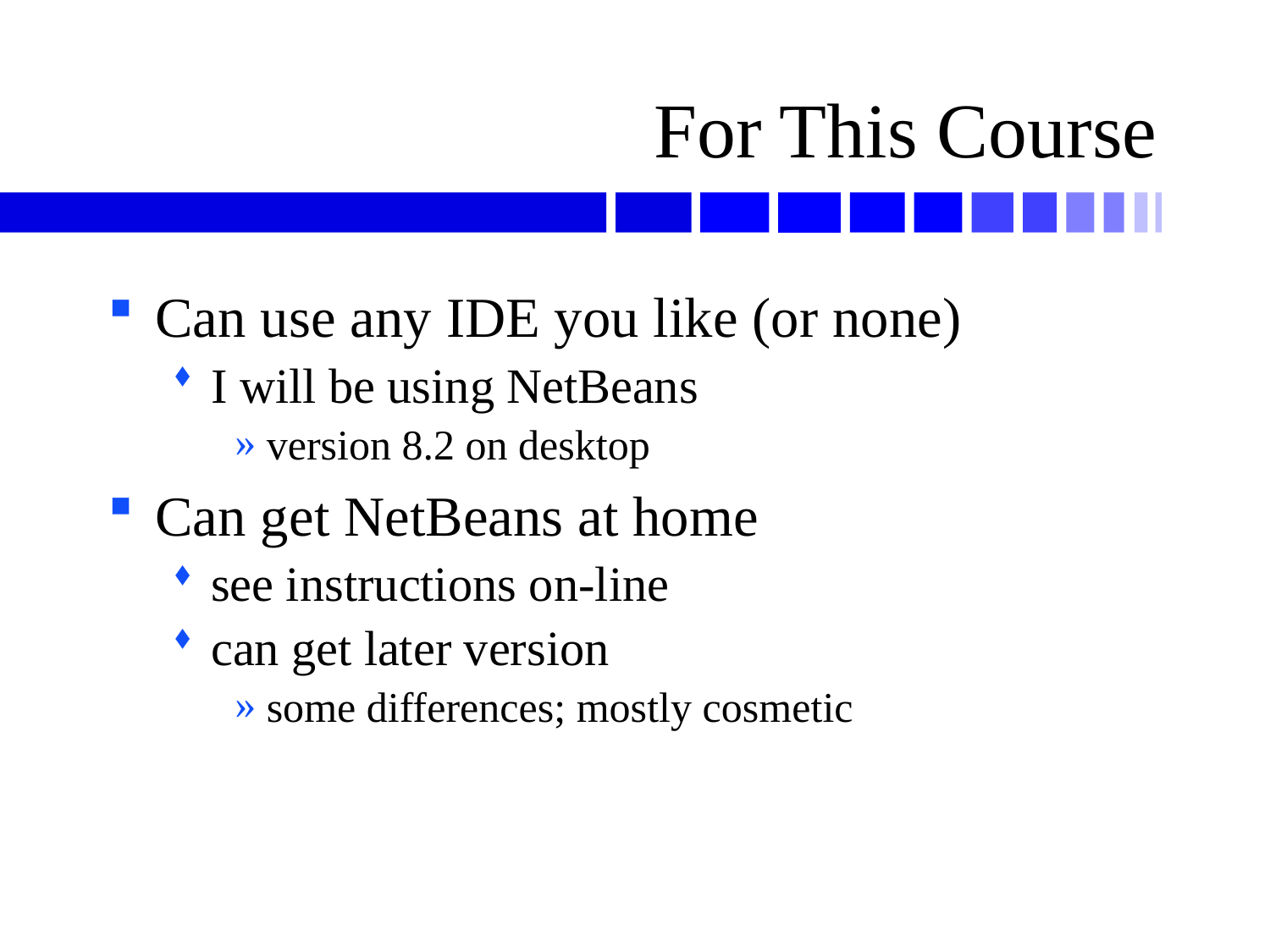

# For This Course
Can use any IDE you like (or none)
I will be using NetBeans
version 8.2 on desktop
Can get NetBeans at home
see instructions on-line
can get later version
some differences; mostly cosmetic